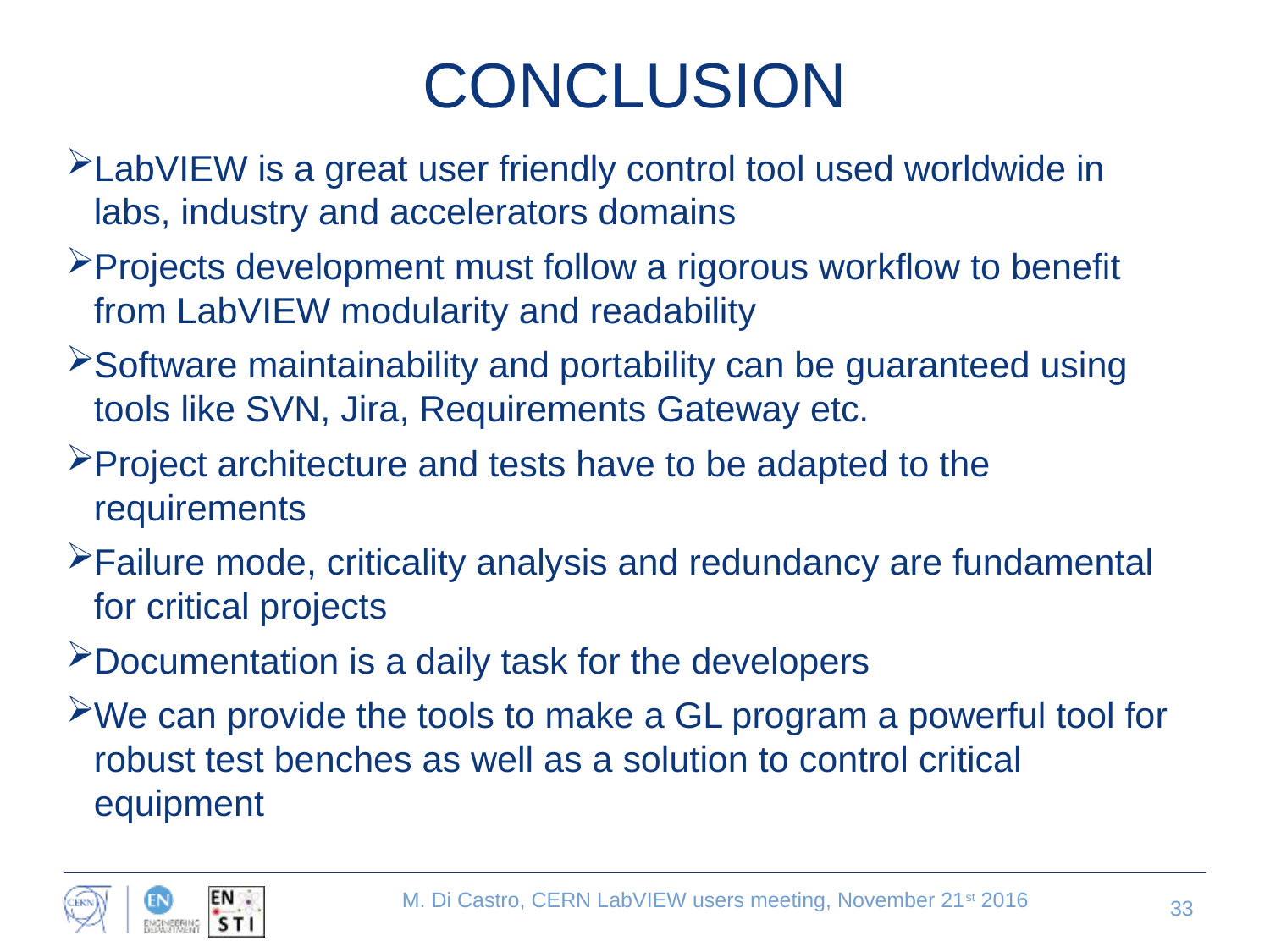

# CONCLUSION
LabVIEW is a great user friendly control tool used worldwide in labs, industry and accelerators domains
Projects development must follow a rigorous workflow to benefit from LabVIEW modularity and readability
Software maintainability and portability can be guaranteed using tools like SVN, Jira, Requirements Gateway etc.
Project architecture and tests have to be adapted to the requirements
Failure mode, criticality analysis and redundancy are fundamental for critical projects
Documentation is a daily task for the developers
We can provide the tools to make a GL program a powerful tool for robust test benches as well as a solution to control critical equipment
33
M. Di Castro, CERN LabVIEW users meeting, November 21st 2016